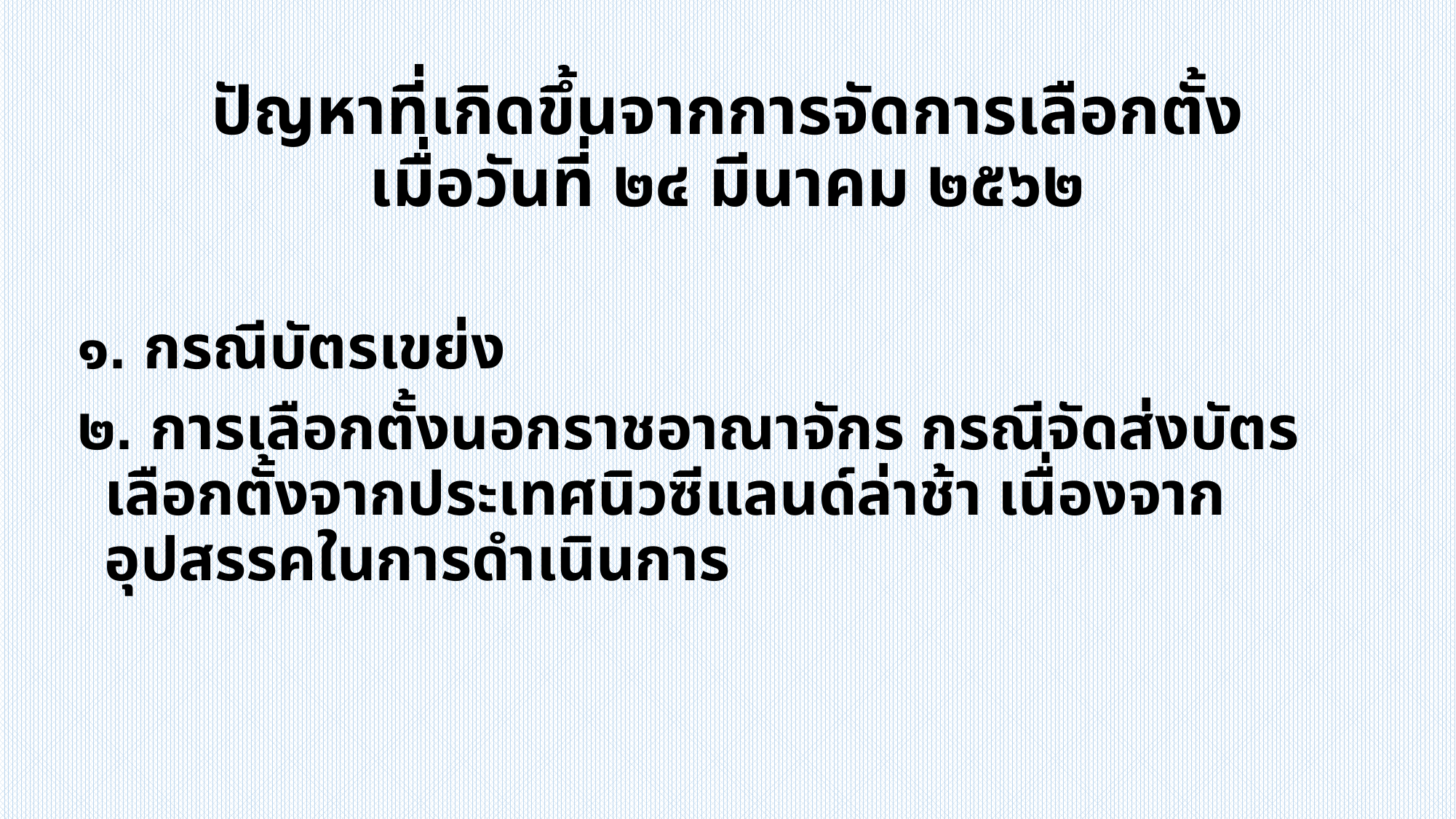

# ปัญหาที่เกิดขึ้นจากการจัดการเลือกตั้ง เมื่อวันที่ ๒๔ มีนาคม ๒๕๖๒

๑. กรณีบัตรเขย่ง
๒. การเลือกตั้งนอกราชอาณาจักร กรณีจัดส่งบัตรเลือกตั้งจากประเทศนิวซีแลนด์ล่าช้า เนื่องจากอุปสรรคในการดำเนินการ